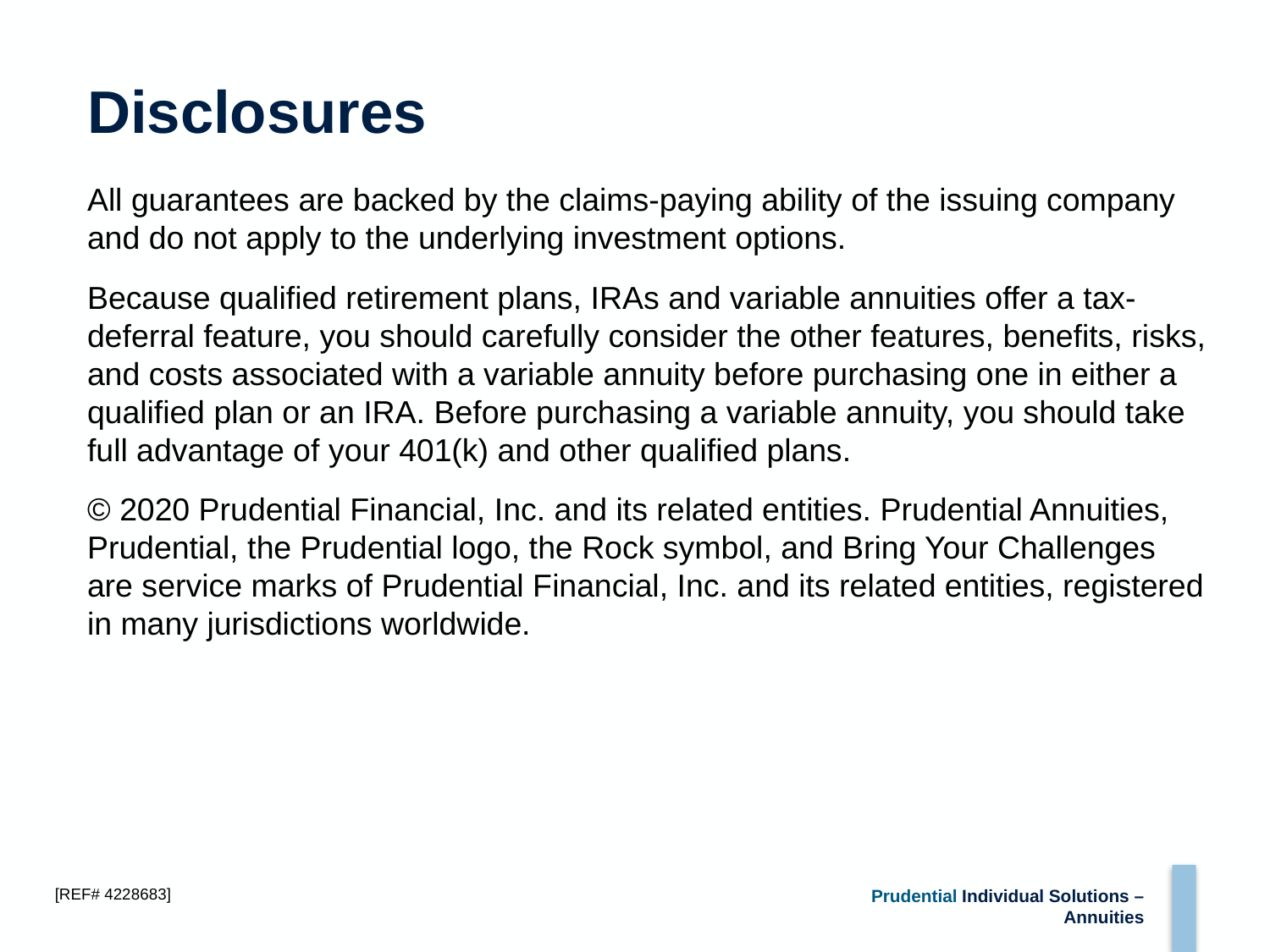

# Disclosures
All guarantees are backed by the claims-paying ability of the issuing company and do not apply to the underlying investment options.
Because qualified retirement plans, IRAs and variable annuities offer a tax-deferral feature, you should carefully consider the other features, benefits, risks, and costs associated with a variable annuity before purchasing one in either a qualified plan or an IRA. Before purchasing a variable annuity, you should take full advantage of your 401(k) and other qualified plans.
© 2020 Prudential Financial, Inc. and its related entities. Prudential Annuities, Prudential, the Prudential logo, the Rock symbol, and Bring Your Challenges are service marks of Prudential Financial, Inc. and its related entities, registered in many jurisdictions worldwide.
[REF# 4228683]